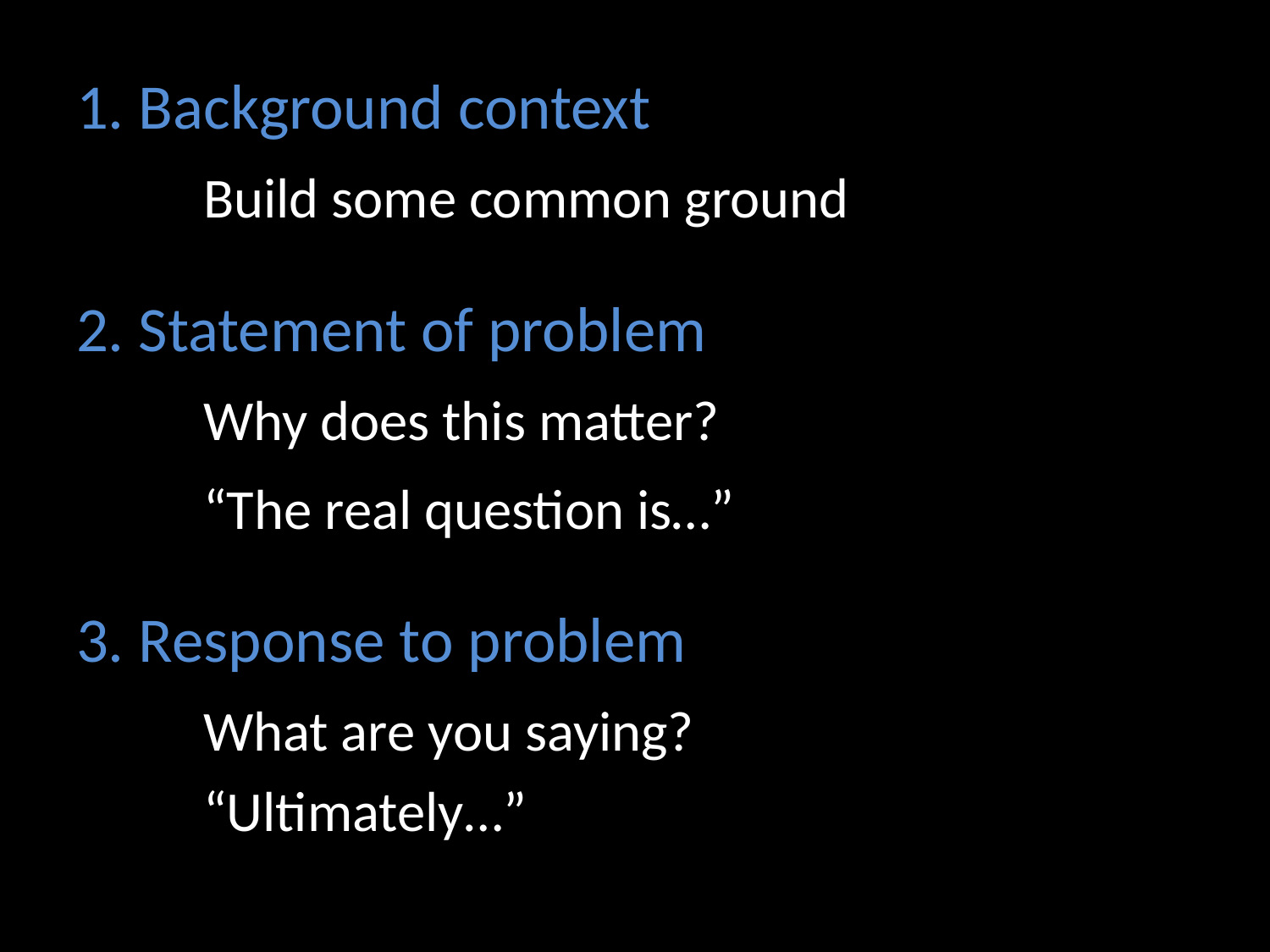

1. Background context
	Build some common ground

2. Statement of problem
	Why does this matter?
	“The real question is…”

3. Response to problem
	What are you saying?
	“Ultimately…”